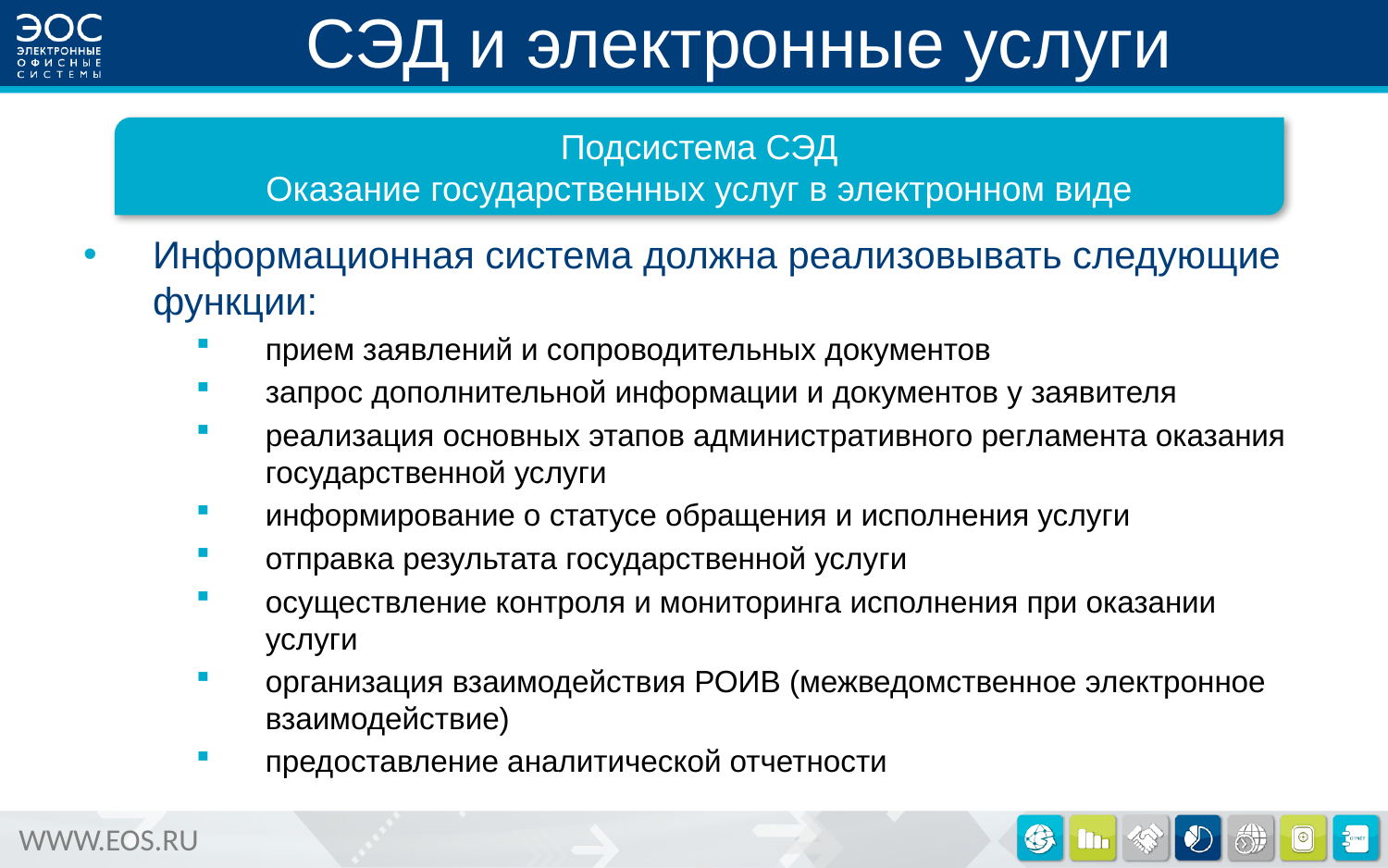

# СЭД и электронные услуги
Подсистема СЭД
Оказание государственных услуг в электронном виде
Информационная система должна реализовывать следующие функции:
прием заявлений и сопроводительных документов
запрос дополнительной информации и документов у заявителя
реализация основных этапов административного регламента оказания государственной услуги
информирование о статусе обращения и исполнения услуги
отправка результата государственной услуги
осуществление контроля и мониторинга исполнения при оказании услуги
организация взаимодействия РОИВ (межведомственное электронное  взаимодействие)
предоставление аналитической отчетности